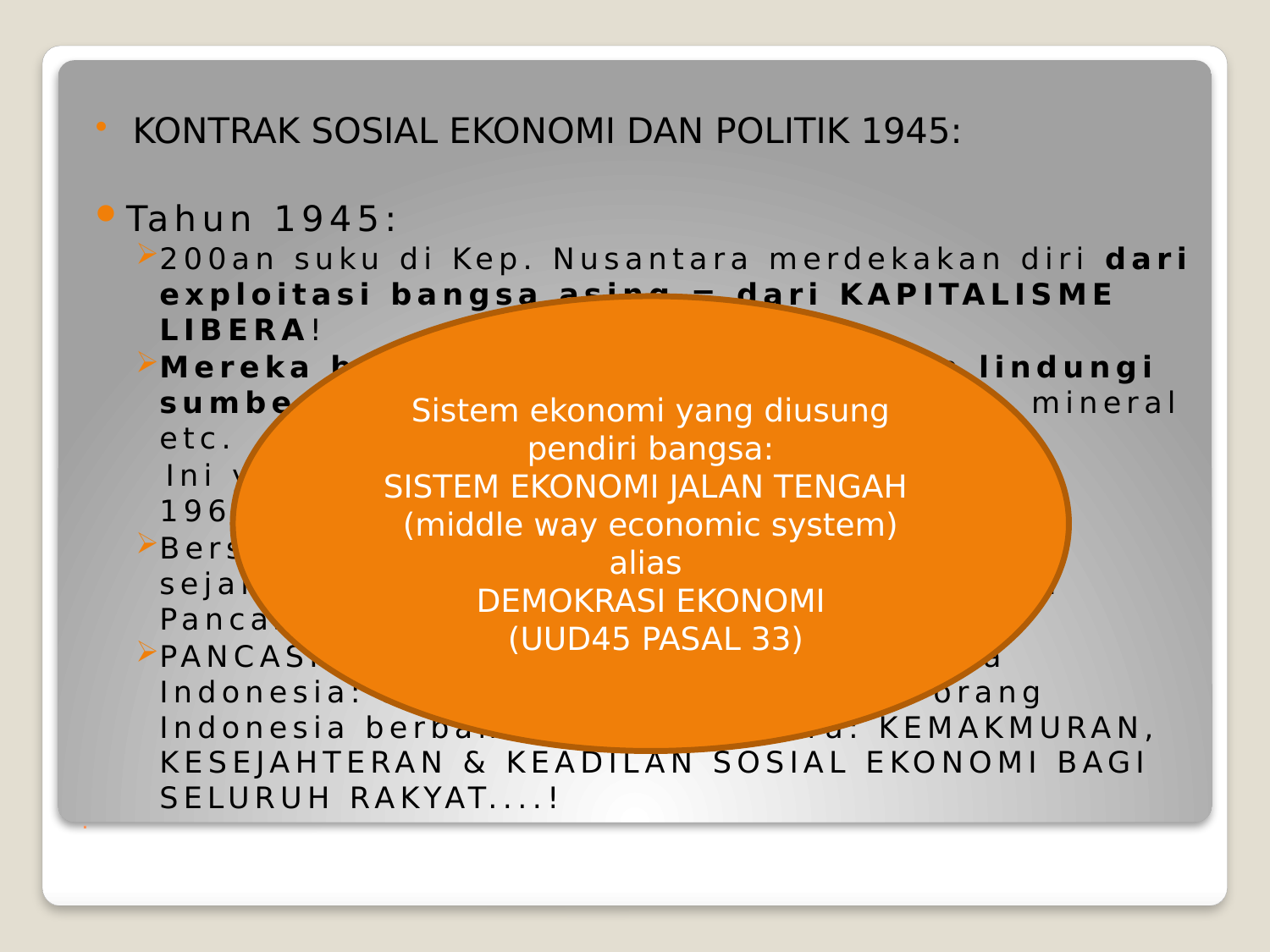

KONTRAK SOSIAL EKONOMI DAN POLITIK 1945:

Tahun 1945:
200an suku di Kep. Nusantara merdekakan diri dari exploitasi bangsa asing = dari KAPITALISME LIBERA!
Mereka bersatu utk pertahankan dan lindungi sumber-sumber ekonomi mereka: hutan, mineral etc.
  Ini yg dilakukan Sukarno dari tahun 1945 sd 1965...!
Bersama-sama membangun masa depan yang sejahtera, adil & makmur seperti dirumuskan Pancasila & UUD45.
PANCASILA menjadi intisari jatidiri bangsa Indonesia: asal, eksistensi dan tujuan orang Indonesia berbansa dan bernegara: KEMAKMURAN, KESEJAHTERAN & KEADILAN SOSIAL EKONOMI BAGI SELURUH RAKYAT....!

Sistem ekonomi yang diusung pendiri bangsa:
SISTEM EKONOMI JALAN TENGAH  (middle way economic system) alias
DEMOKRASI EKONOMI
 (UUD45 PASAL 33)
# .